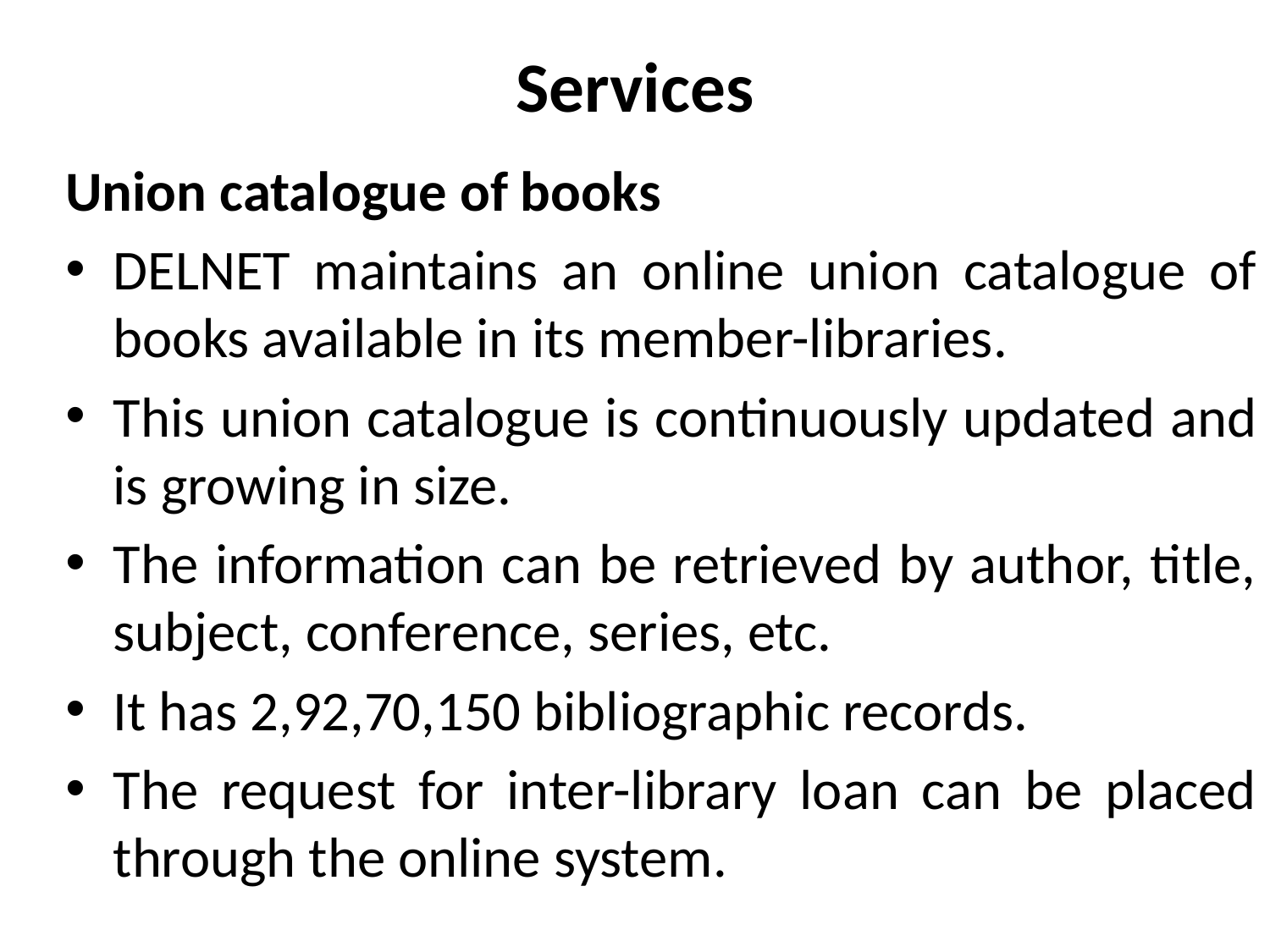

# Services
Union catalogue of books
DELNET maintains an online union catalogue of books available in its member-libraries.
This union catalogue is continuously updated and is growing in size.
The information can be retrieved by author, title, subject, conference, series, etc.
It has 2,92,70,150 bibliographic records.
The request for inter-library loan can be placed through the online system.